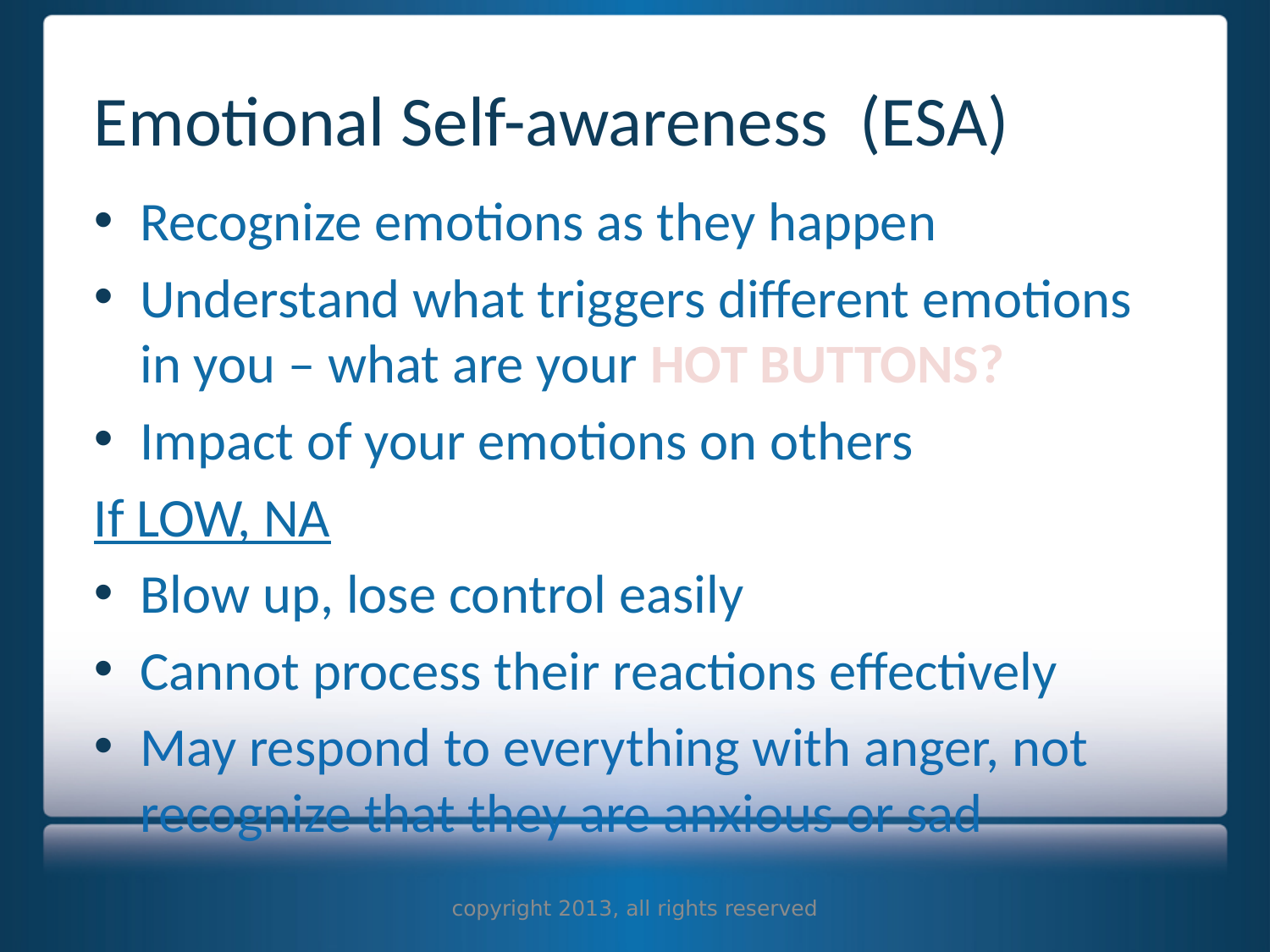

# Emotional Self-awareness  (ESA)
Recognize emotions as they happen
Understand what triggers different emotions in you – what are your HOT BUTTONS?
Impact of your emotions on others
If LOW, NA
Blow up, lose control easily
Cannot process their reactions effectively
May respond to everything with anger, not recognize that they are anxious or sad
copyright 2013, all rights reserved